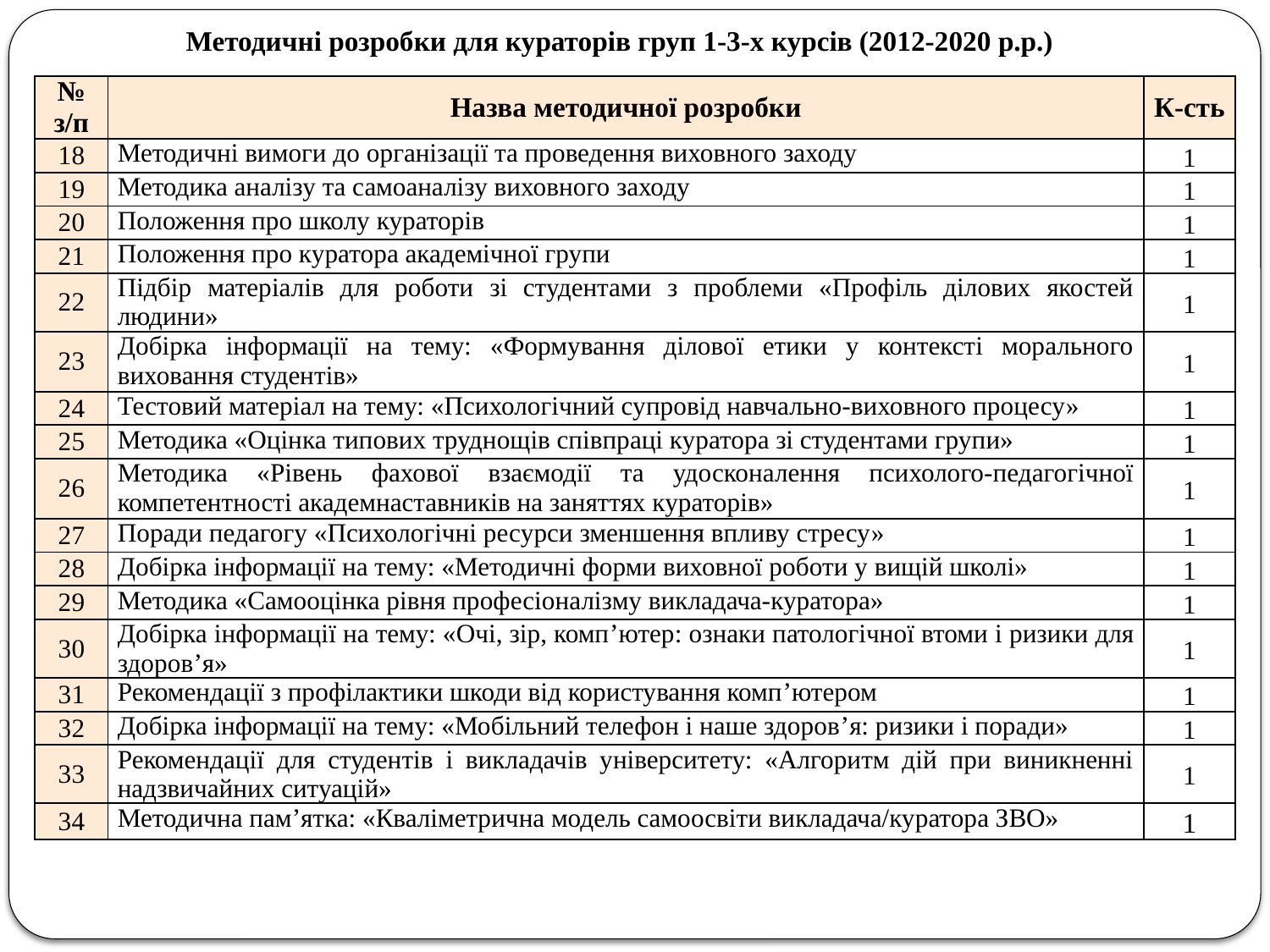

Методичні розробки для кураторів груп 1-3-х курсів (2012-2020 р.р.)
| № з/п | Назва методичної розробки | К-сть |
| --- | --- | --- |
| 18 | Методичні вимоги до організації та проведення виховного заходу | 1 |
| 19 | Методика аналізу та самоаналізу виховного заходу | 1 |
| 20 | Положення про школу кураторів | 1 |
| 21 | Положення про куратора академічної групи | 1 |
| 22 | Підбір матеріалів для роботи зі студентами з проблеми «Профіль ділових якостей людини» | 1 |
| 23 | Добірка інформації на тему: «Формування ділової етики у контексті морального виховання студентів» | 1 |
| 24 | Тестовий матеріал на тему: «Психологічний супровід навчально-виховного процесу» | 1 |
| 25 | Методика «Оцінка типових труднощів співпраці куратора зі студентами групи» | 1 |
| 26 | Методика «Рівень фахової взаємодії та удосконалення психолого-педагогічної компетентності академнаставників на заняттях кураторів» | 1 |
| 27 | Поради педагогу «Психологічні ресурси зменшення впливу стресу» | 1 |
| 28 | Добірка інформації на тему: «Методичні форми виховної роботи у вищій школі» | 1 |
| 29 | Методика «Самооцінка рівня професіоналізму викладача-куратора» | 1 |
| 30 | Добірка інформації на тему: «Очі, зір, комп’ютер: ознаки патологічної втоми і ризики для здоров’я» | 1 |
| 31 | Рекомендації з профілактики шкоди від користування комп’ютером | 1 |
| 32 | Добірка інформації на тему: «Мобільний телефон і наше здоров’я: ризики і поради» | 1 |
| 33 | Рекомендації для студентів і викладачів університету: «Алгоритм дій при виникненні надзвичайних ситуацій» | 1 |
| 34 | Методична пам’ятка: «Кваліметрична модель самоосвіти викладача/куратора ЗВО» | 1 |